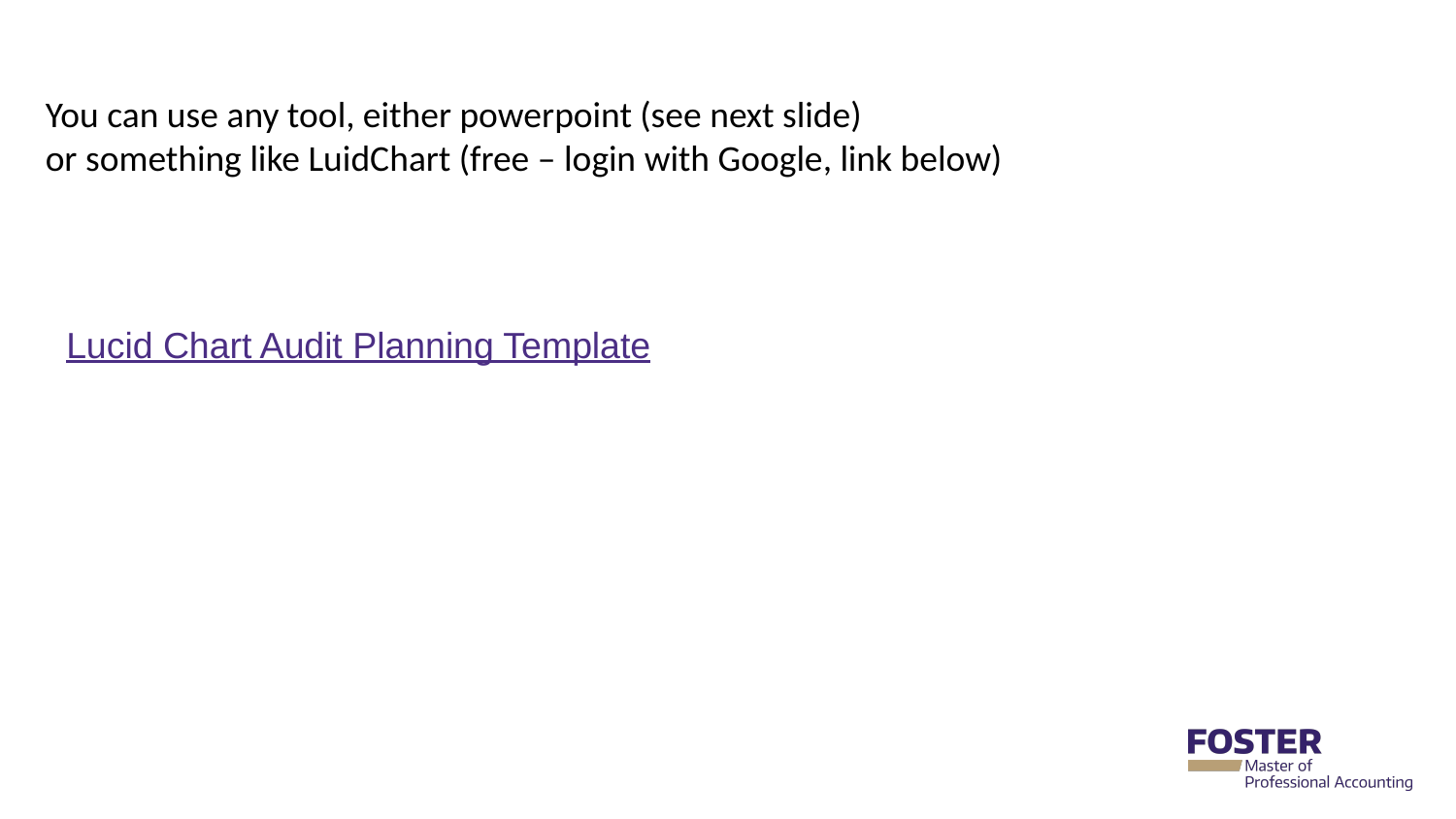

You can use any tool, either powerpoint (see next slide)
or something like LuidChart (free – login with Google, link below)
Lucid Chart Audit Planning Template